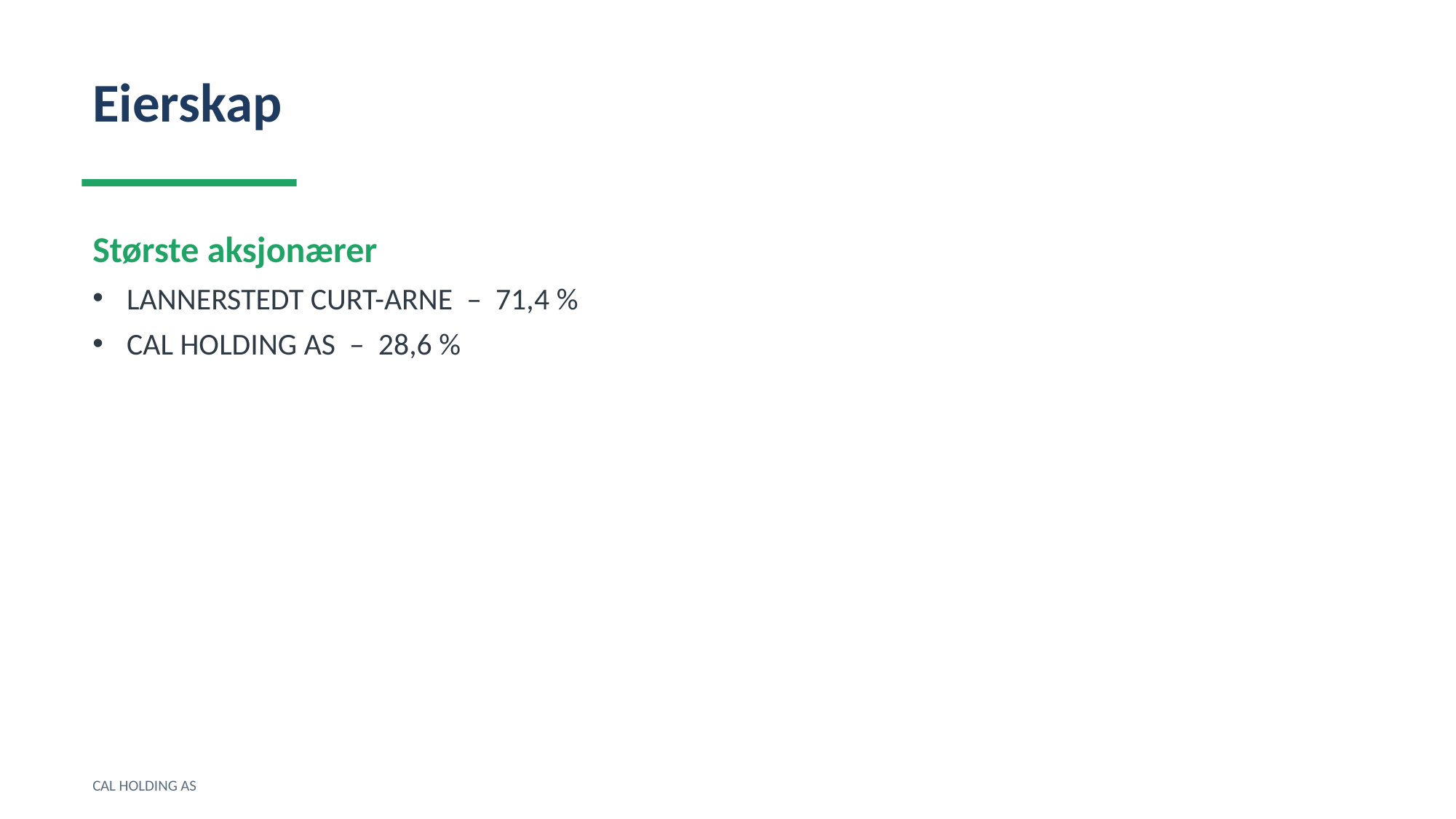

Eierskap

Største aksjonærer
LANNERSTEDT CURT-ARNE  –  71,4 %
CAL HOLDING AS  –  28,6 %
CAL HOLDING AS